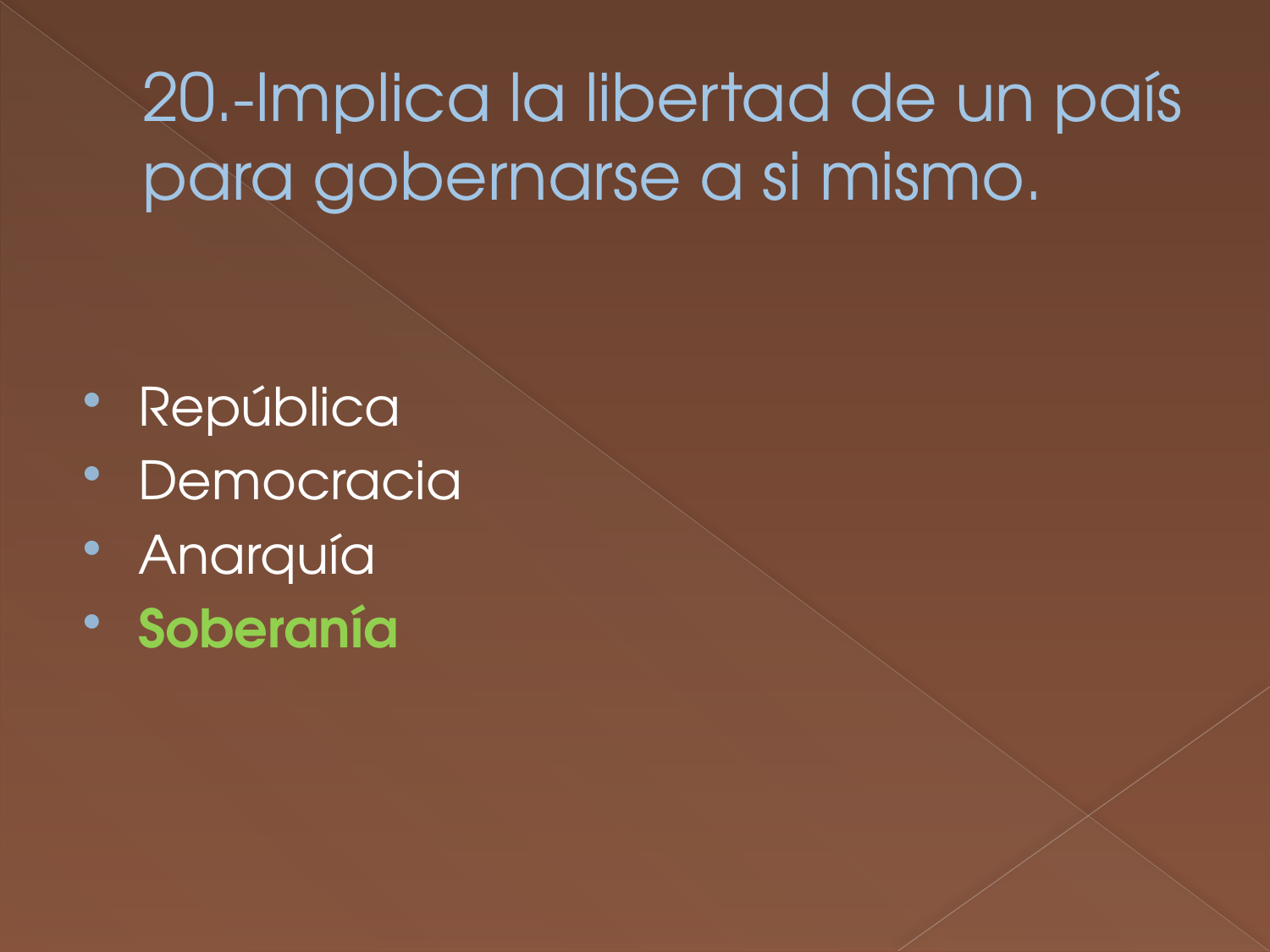

# 20.-Implica la libertad de un país para gobernarse a si mismo.
República
Democracia
Anarquía
Soberanía